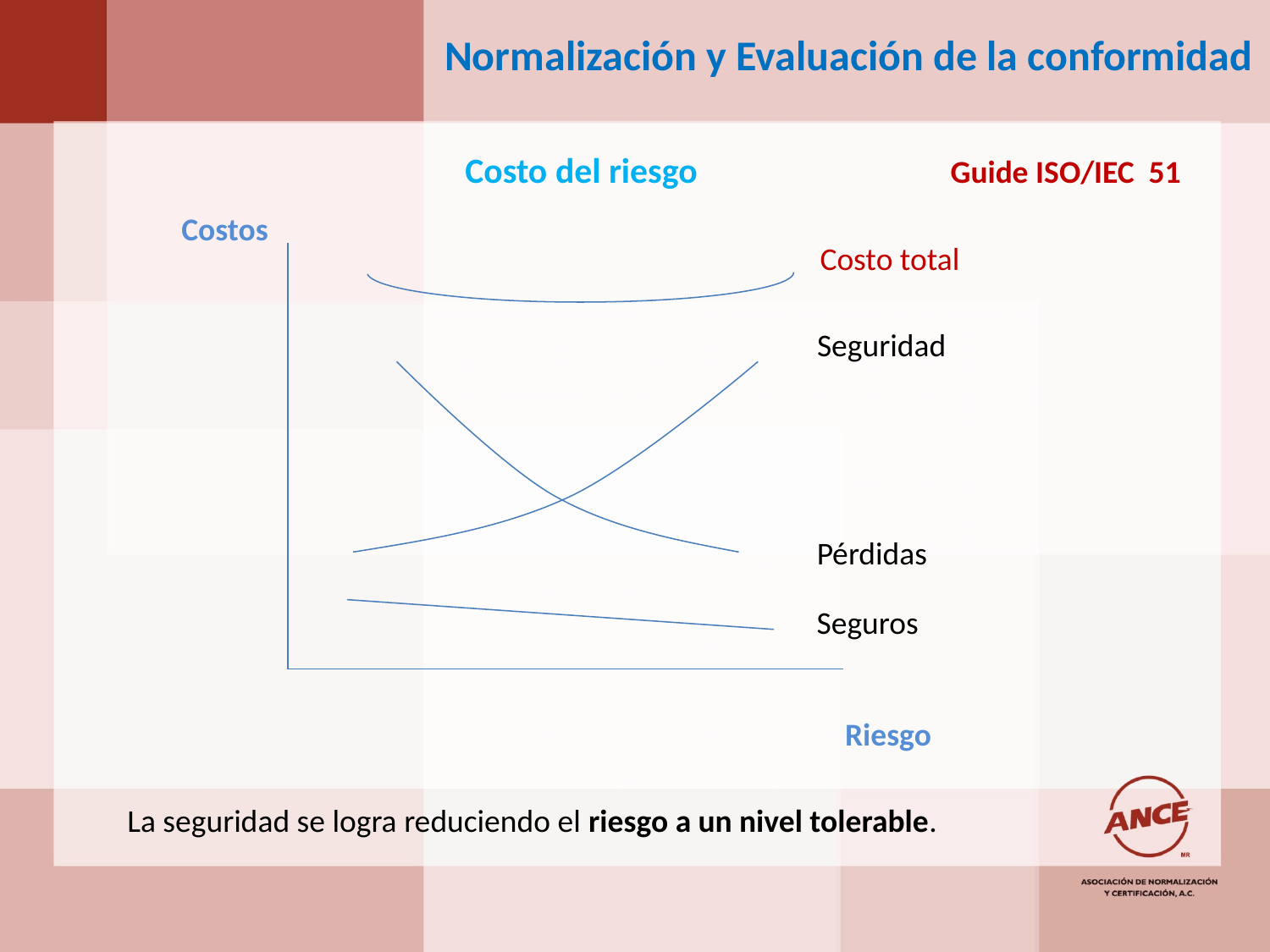

Normalización y Evaluación de la conformidad
Costo del riesgo
Guide ISO/IEC  51
Costos
Costo total

Seguridad

Pérdidas
Seguros
Riesgo
La seguridad se logra reduciendo el riesgo a un nivel tolerable.